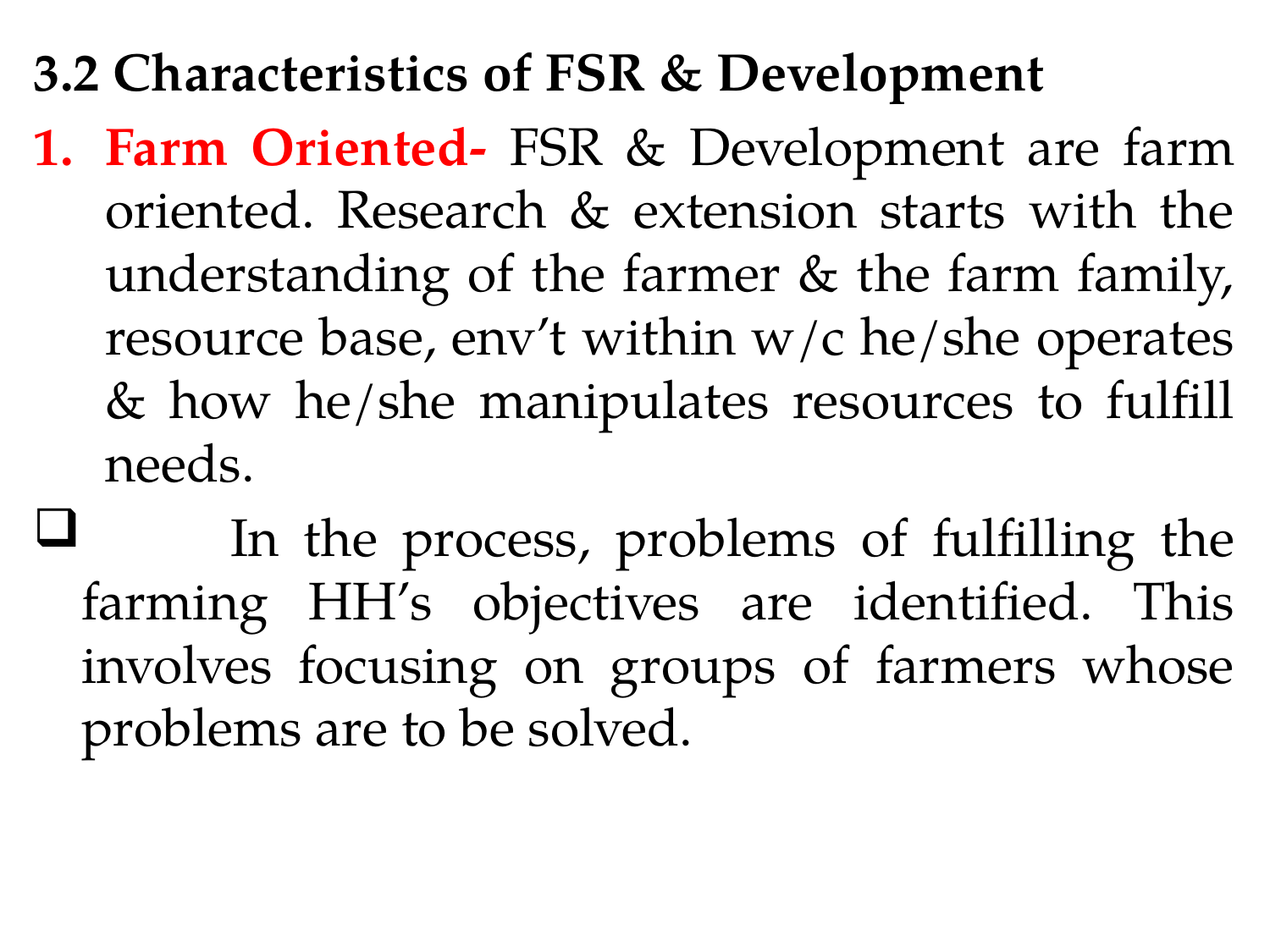

3.2 Characteristics of FSR & Development
Farm Oriented- FSR & Development are farm oriented. Research & extension starts with the understanding of the farmer & the farm family, resource base, env’t within w/c he/she operates & how he/she manipulates resources to fulfill needs.
      In the process, problems of fulfilling the farming HH’s objectives are identified. This involves focusing on groups of farmers whose problems are to be solved.